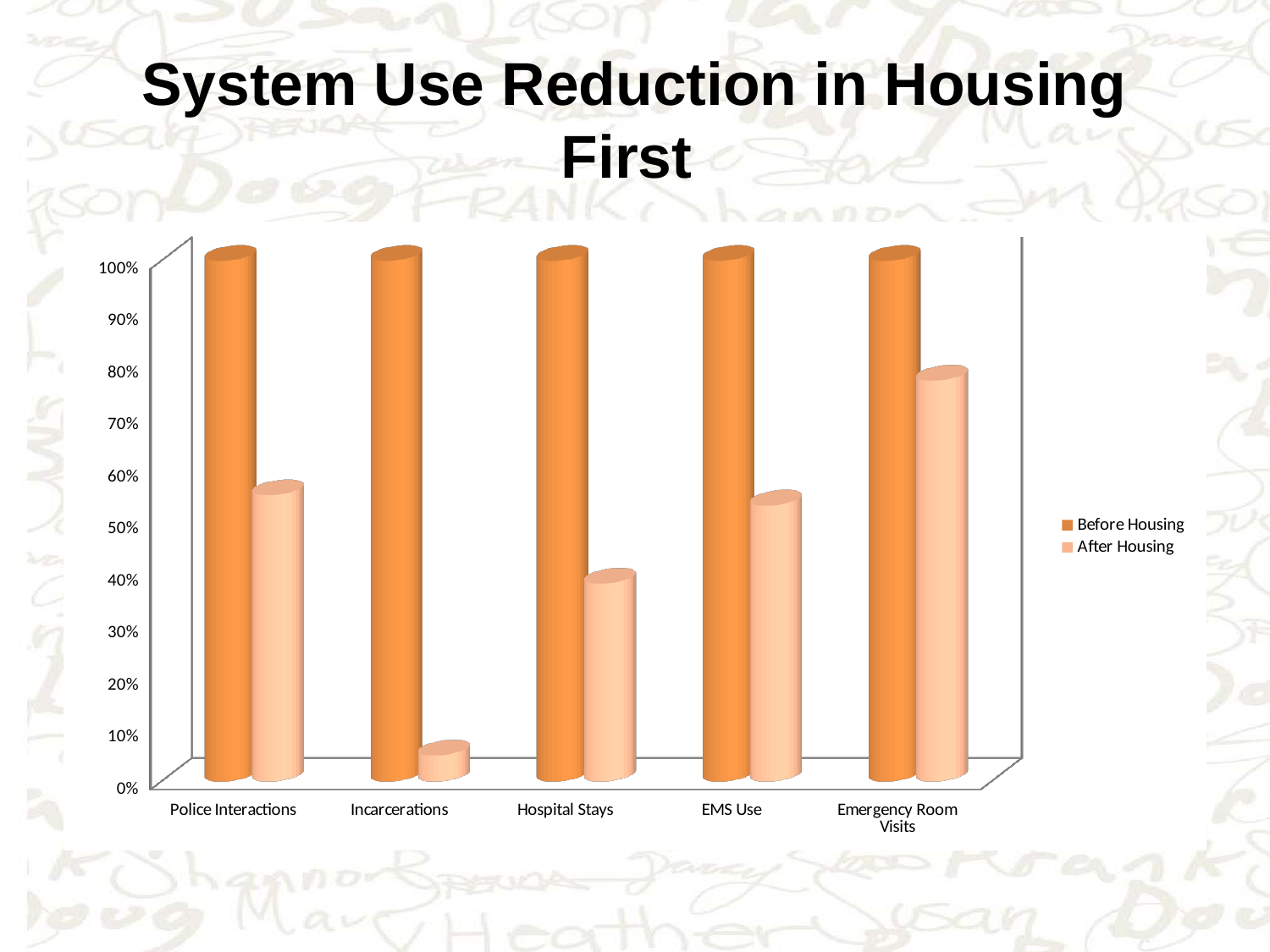

# System Use Reduction in Housing First

[unsupported chart]